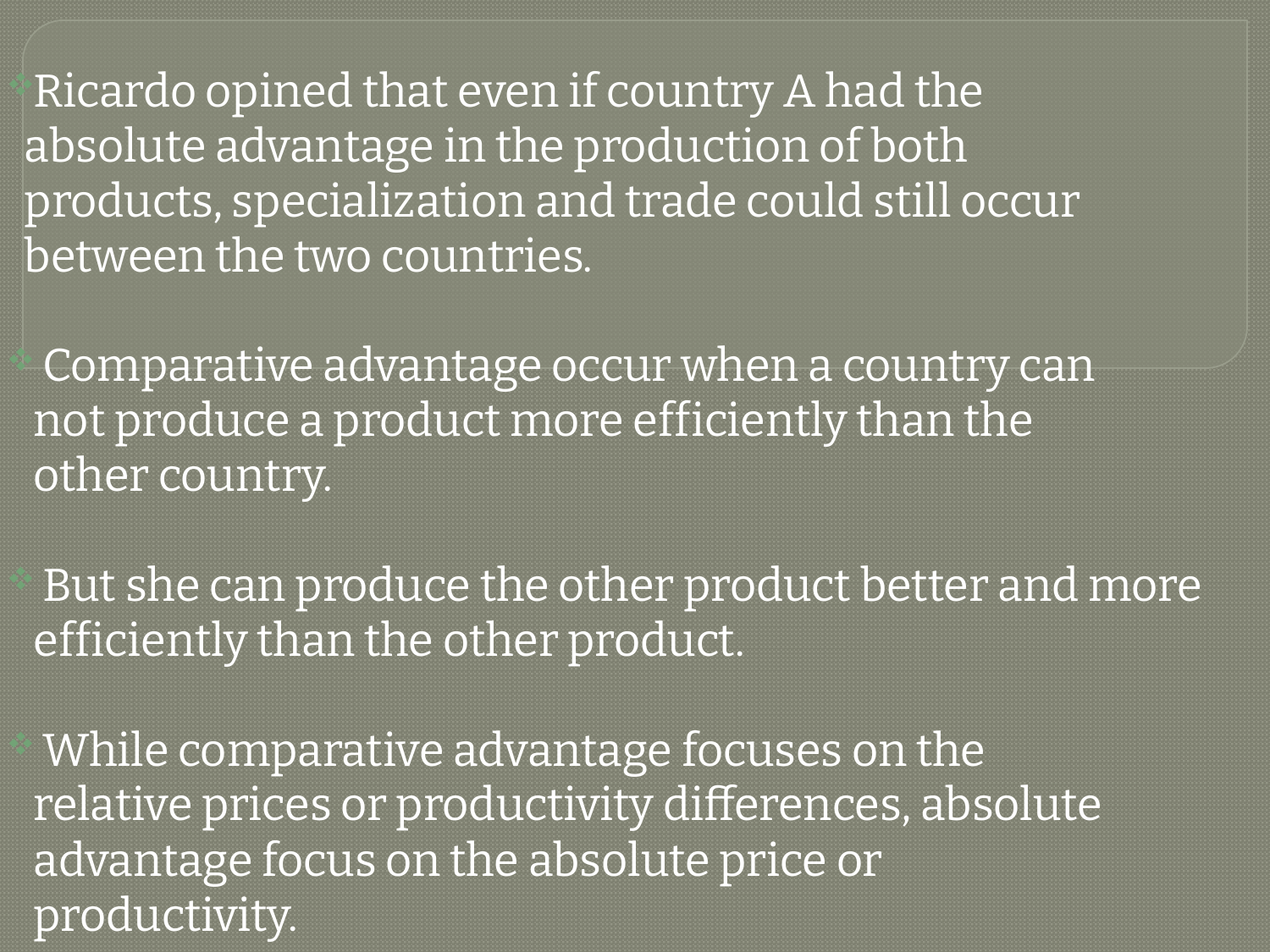

Ricardo opined that even if country A had the
  absolute advantage in the production of both
  products, specialization and trade could still occur
  between the two countries.

 Comparative advantage occur when a country can
   not produce a product more efficiently than the
   other country.

 But she can produce the other product better and more
   efficiently than the other product.

 While comparative advantage focuses on the
   relative prices or productivity differences, absolute
   advantage focus on the absolute price or
   productivity.